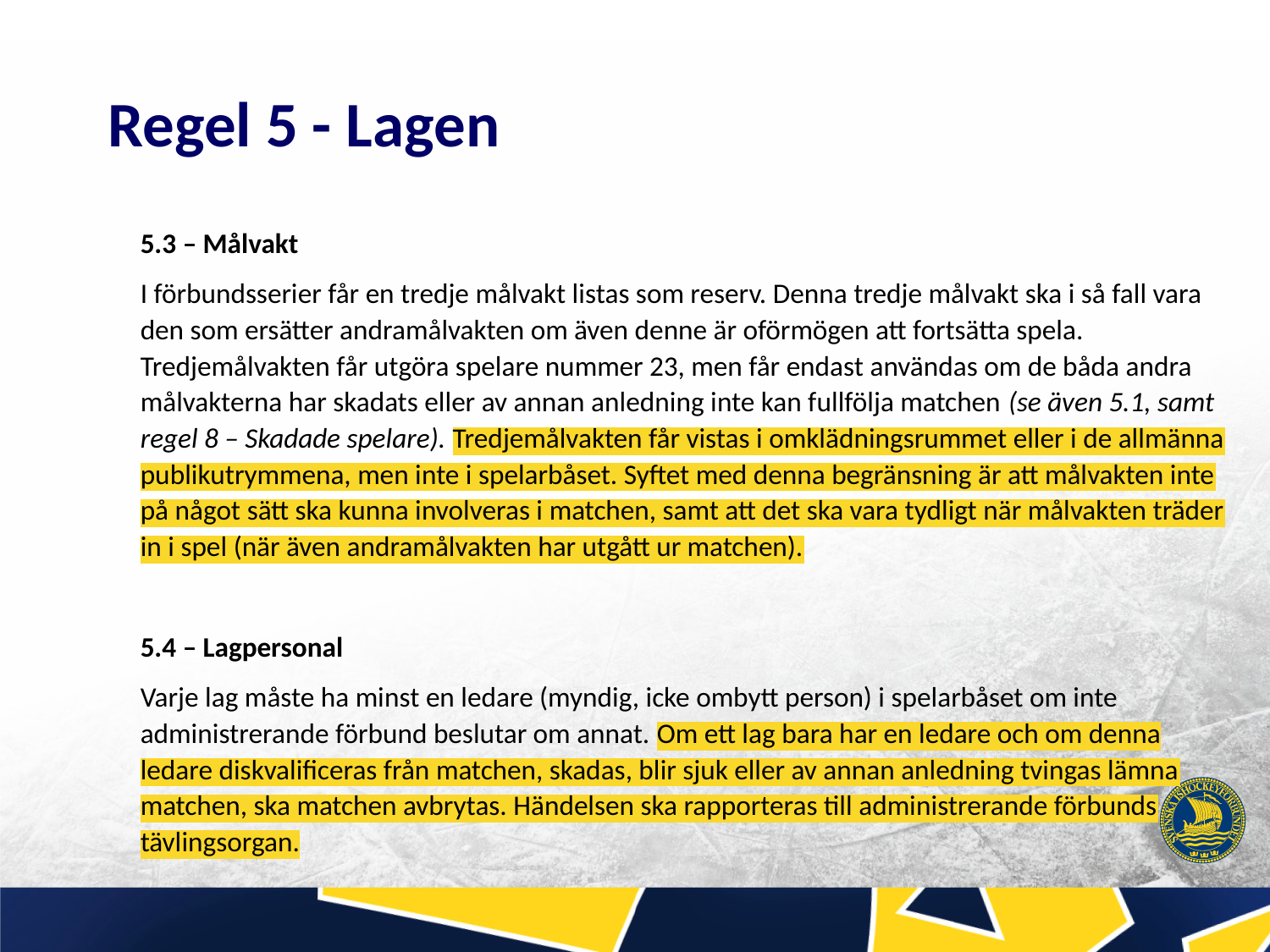

# Regel 5 - Lagen
5.3 – Målvakt
I förbundsserier får en tredje målvakt listas som reserv. Denna tredje målvakt ska i så fall vara den som ersätter andramålvakten om även denne är oförmögen att fortsätta spela. Tredjemålvakten får utgöra spelare nummer 23, men får endast användas om de båda andra målvakterna har skadats eller av annan anledning inte kan fullfölja matchen (se även 5.1, samt regel 8 – Skadade spelare). Tredjemålvakten får vistas i omklädningsrummet eller i de allmänna publikutrymmena, men inte i spelarbåset. Syftet med denna begränsning är att målvakten inte på något sätt ska kunna involveras i matchen, samt att det ska vara tydligt när målvakten träder in i spel (när även andramålvakten har utgått ur matchen).

5.4 – Lagpersonal
Varje lag måste ha minst en ledare (myndig, icke ombytt person) i spelarbåset om inte administrerande förbund beslutar om annat. Om ett lag bara har en ledare och om denna ledare diskvalificeras från matchen, skadas, blir sjuk eller av annan anledning tvingas lämna matchen, ska matchen avbrytas. Händelsen ska rapporteras till administrerande förbunds tävlingsorgan.